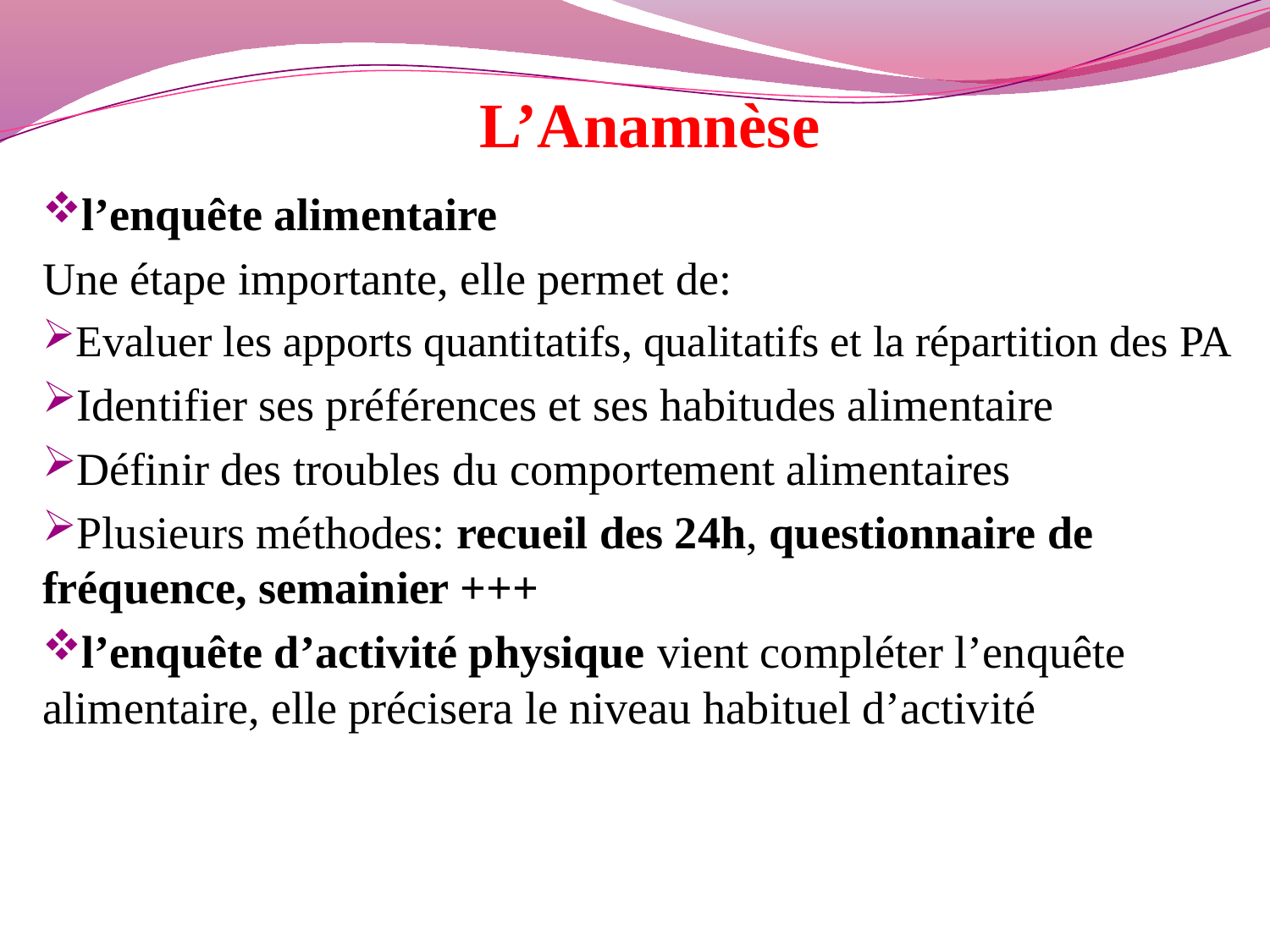

# L’Anamnèse
l’enquête alimentaire
Une étape importante, elle permet de:
Evaluer les apports quantitatifs, qualitatifs et la répartition des PA
Identifier ses préférences et ses habitudes alimentaire
Définir des troubles du comportement alimentaires
Plusieurs méthodes: recueil des 24h, questionnaire de fréquence, semainier +++
l’enquête d’activité physique vient compléter l’enquête alimentaire, elle précisera le niveau habituel d’activité